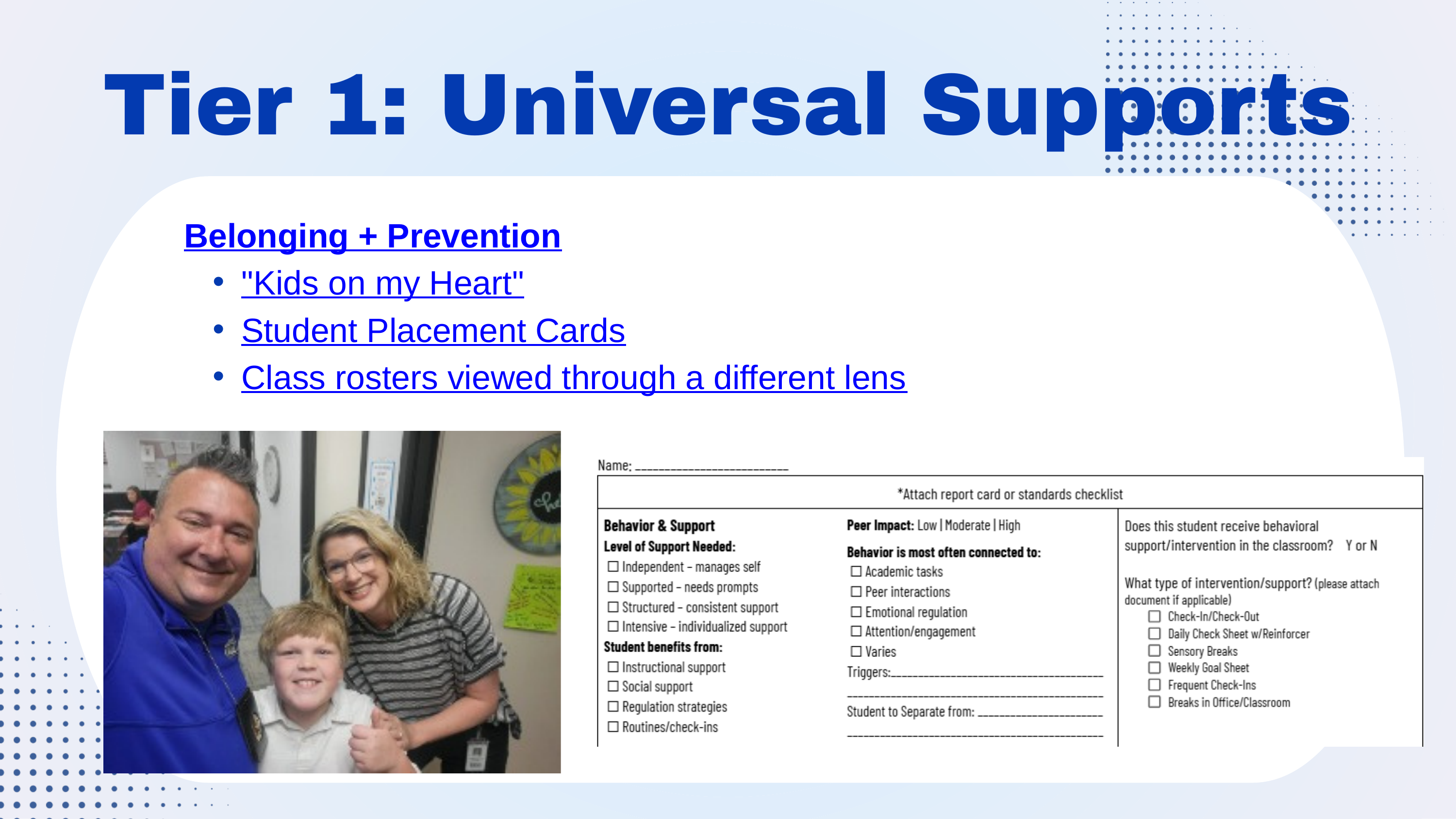

Tier 1: Universal Supports

Belonging + Prevention
"Kids on my Heart"
Student Placement Cards
Class rosters viewed through a different lens